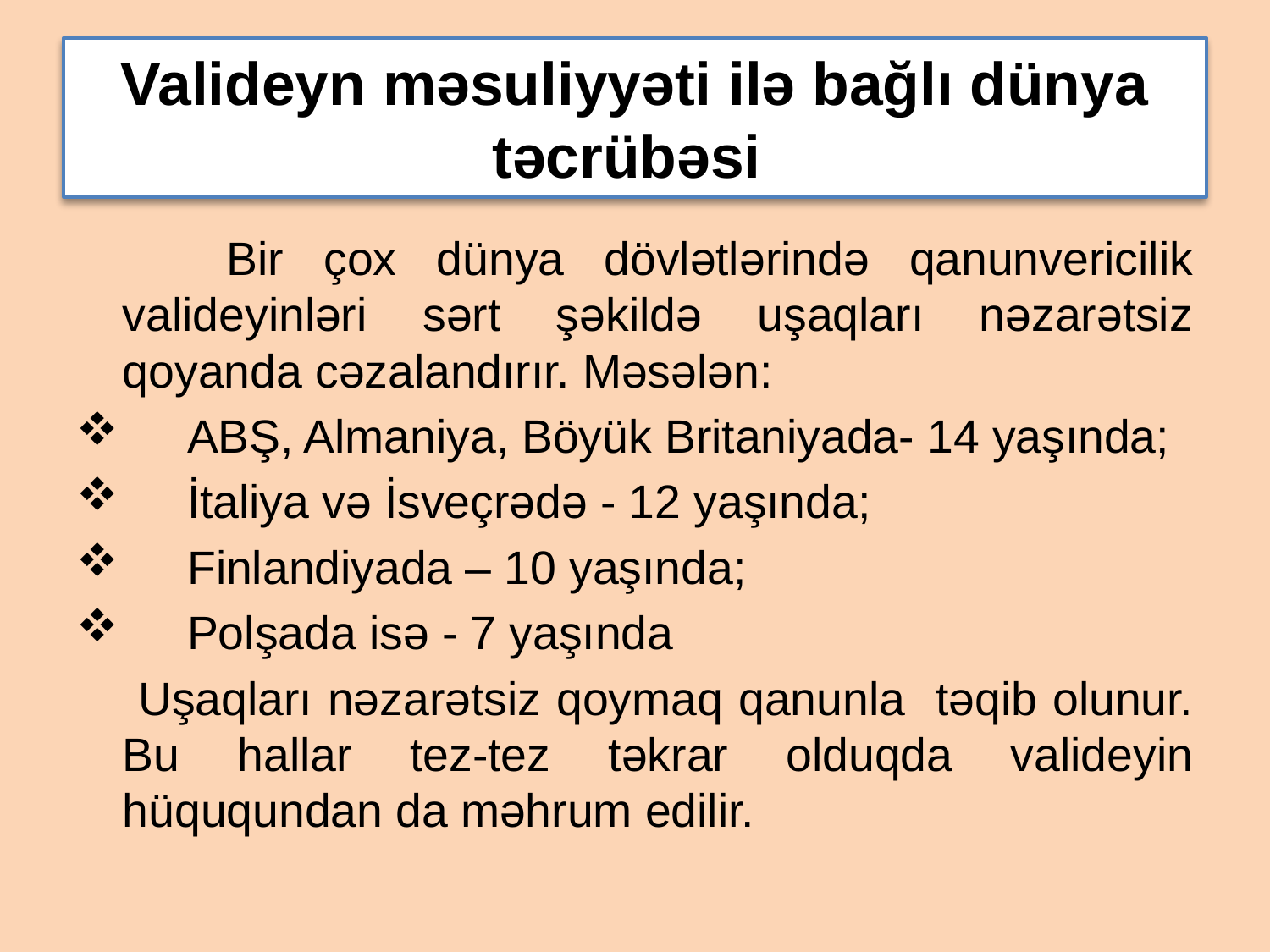

# Valideyn məsuliyyəti ilə bağlı dünya təcrübəsi
    Bir çox dünya dövlətlərində qanunvericilik valideyinləri sərt şəkildə uşaqları nəzarətsiz qoyanda cəzalandırır. Məsələn:
     ABŞ, Almaniya, Böyük Britaniyada- 14 yaşında;
     İtaliya və İsveçrədə - 12 yaşında;
     Finlandiyada – 10 yaşında;
     Polşada isə - 7 yaşında
    Uşaqları nəzarətsiz qoymaq qanunla  təqib olunur. Bu hallar tez-tez təkrar olduqda valideyin hüququndan da məhrum edilir.